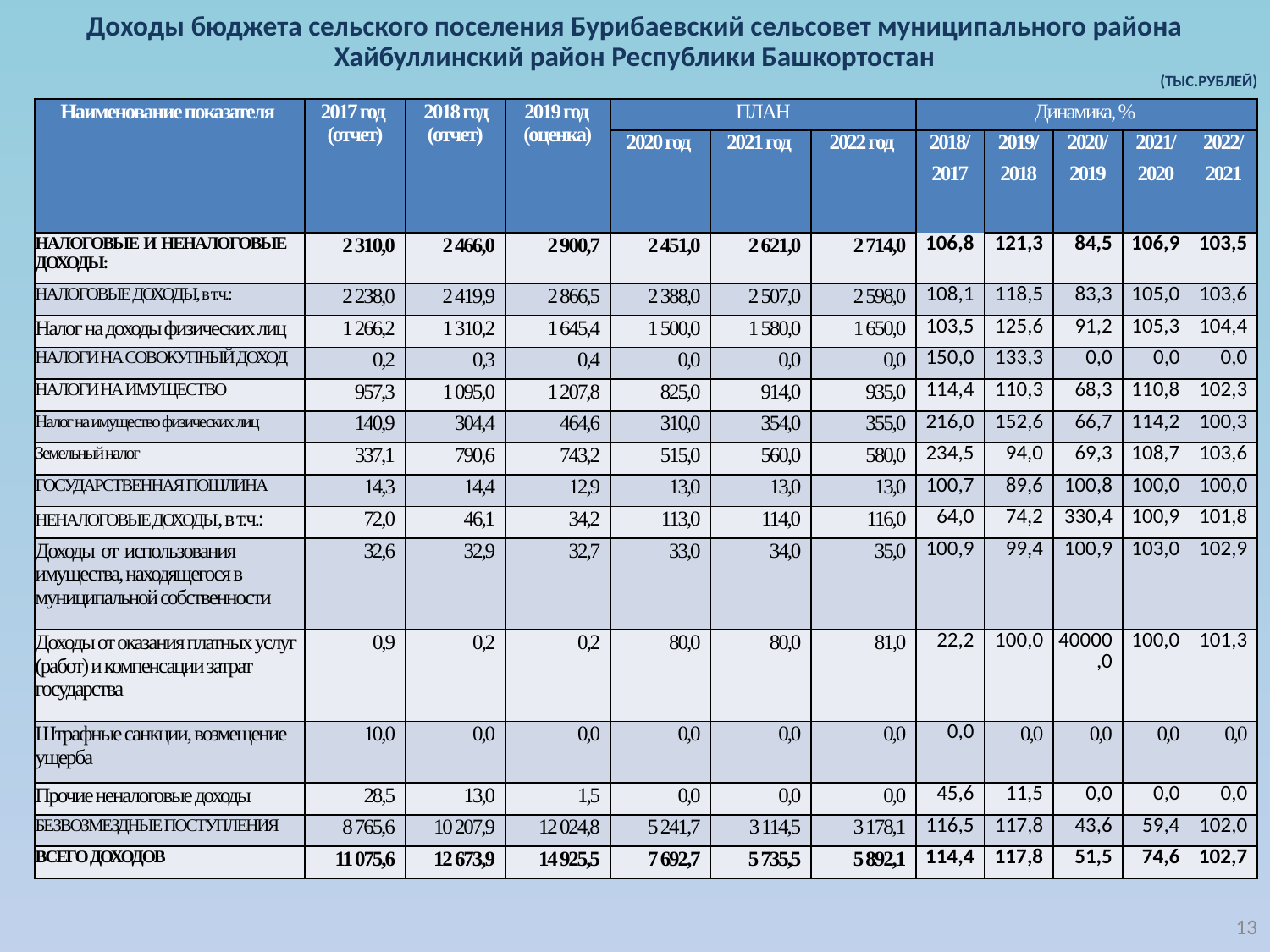

Доходы бюджета сельского поселения Бурибаевский сельсовет муниципального района Хайбуллинский район Республики Башкортостан
(ТЫС.РУБЛЕЙ)
| Наименование показателя | 2017 год (отчет) | 2018 год (отчет) | 2019 год (оценка) | ПЛАН |  |  | Динамика, % |  |  |  |  |
| --- | --- | --- | --- | --- | --- | --- | --- | --- | --- | --- | --- |
|  |  |  |  | 2020 год | 2021 год | 2022 год | 2018/ | 2019/ | 2020/ | 2021/ | 2022/ |
|  |  |  |  |  |  |  | 2017 | 2018 | 2019 | 2020 | 2021 |
| НАЛОГОВЫЕ И НЕНАЛОГОВЫЕ ДОХОДЫ: | 2 310,0 | 2 466,0 | 2 900,7 | 2 451,0 | 2 621,0 | 2 714,0 | 106,8 | 121,3 | 84,5 | 106,9 | 103,5 |
| НАЛОГОВЫЕ ДОХОДЫ, в т.ч.: | 2 238,0 | 2 419,9 | 2 866,5 | 2 388,0 | 2 507,0 | 2 598,0 | 108,1 | 118,5 | 83,3 | 105,0 | 103,6 |
| Налог на доходы физических лиц | 1 266,2 | 1 310,2 | 1 645,4 | 1 500,0 | 1 580,0 | 1 650,0 | 103,5 | 125,6 | 91,2 | 105,3 | 104,4 |
| НАЛОГИ НА СОВОКУПНЫЙ ДОХОД | 0,2 | 0,3 | 0,4 | 0,0 | 0,0 | 0,0 | 150,0 | 133,3 | 0,0 | 0,0 | 0,0 |
| НАЛОГИ НА ИМУЩЕСТВО | 957,3 | 1 095,0 | 1 207,8 | 825,0 | 914,0 | 935,0 | 114,4 | 110,3 | 68,3 | 110,8 | 102,3 |
| Налог на имущество физических лиц | 140,9 | 304,4 | 464,6 | 310,0 | 354,0 | 355,0 | 216,0 | 152,6 | 66,7 | 114,2 | 100,3 |
| Земельный налог | 337,1 | 790,6 | 743,2 | 515,0 | 560,0 | 580,0 | 234,5 | 94,0 | 69,3 | 108,7 | 103,6 |
| ГОСУДАРСТВЕННАЯ ПОШЛИНА | 14,3 | 14,4 | 12,9 | 13,0 | 13,0 | 13,0 | 100,7 | 89,6 | 100,8 | 100,0 | 100,0 |
| НЕНАЛОГОВЫЕ ДОХОДЫ, в т.ч.: | 72,0 | 46,1 | 34,2 | 113,0 | 114,0 | 116,0 | 64,0 | 74,2 | 330,4 | 100,9 | 101,8 |
| Доходы от использования имущества, находящегося в муниципальной собственности | 32,6 | 32,9 | 32,7 | 33,0 | 34,0 | 35,0 | 100,9 | 99,4 | 100,9 | 103,0 | 102,9 |
| Доходы от оказания платных услуг (работ) и компенсации затрат государства | 0,9 | 0,2 | 0,2 | 80,0 | 80,0 | 81,0 | 22,2 | 100,0 | 40000,0 | 100,0 | 101,3 |
| Штрафные санкции, возмещение ущерба | 10,0 | 0,0 | 0,0 | 0,0 | 0,0 | 0,0 | 0,0 | 0,0 | 0,0 | 0,0 | 0,0 |
| Прочие неналоговые доходы | 28,5 | 13,0 | 1,5 | 0,0 | 0,0 | 0,0 | 45,6 | 11,5 | 0,0 | 0,0 | 0,0 |
| БЕЗВОЗМЕЗДНЫЕ ПОСТУПЛЕНИЯ | 8 765,6 | 10 207,9 | 12 024,8 | 5 241,7 | 3 114,5 | 3 178,1 | 116,5 | 117,8 | 43,6 | 59,4 | 102,0 |
| ВСЕГО ДОХОДОВ | 11 075,6 | 12 673,9 | 14 925,5 | 7 692,7 | 5 735,5 | 5 892,1 | 114,4 | 117,8 | 51,5 | 74,6 | 102,7 |
13